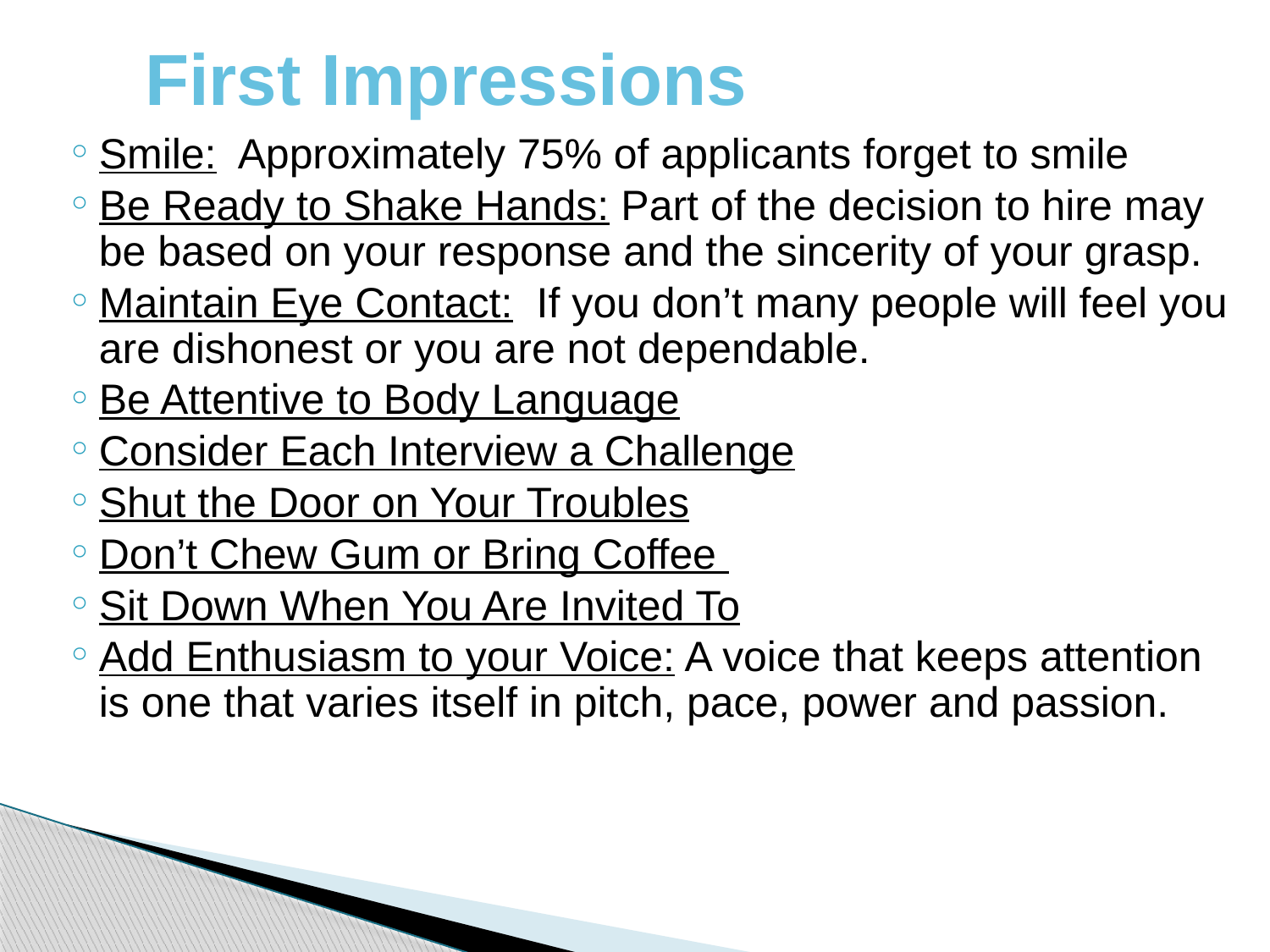

# First Impressions
Smile:  Approximately 75% of applicants forget to smile
Be Ready to Shake Hands: Part of the decision to hire may be based on your response and the sincerity of your grasp.
Maintain Eye Contact:  If you don’t many people will feel you are dishonest or you are not dependable.
Be Attentive to Body Language
Consider Each Interview a Challenge
Shut the Door on Your Troubles
Don’t Chew Gum or Bring Coffee
Sit Down When You Are Invited To
Add Enthusiasm to your Voice: A voice that keeps attention is one that varies itself in pitch, pace, power and passion.